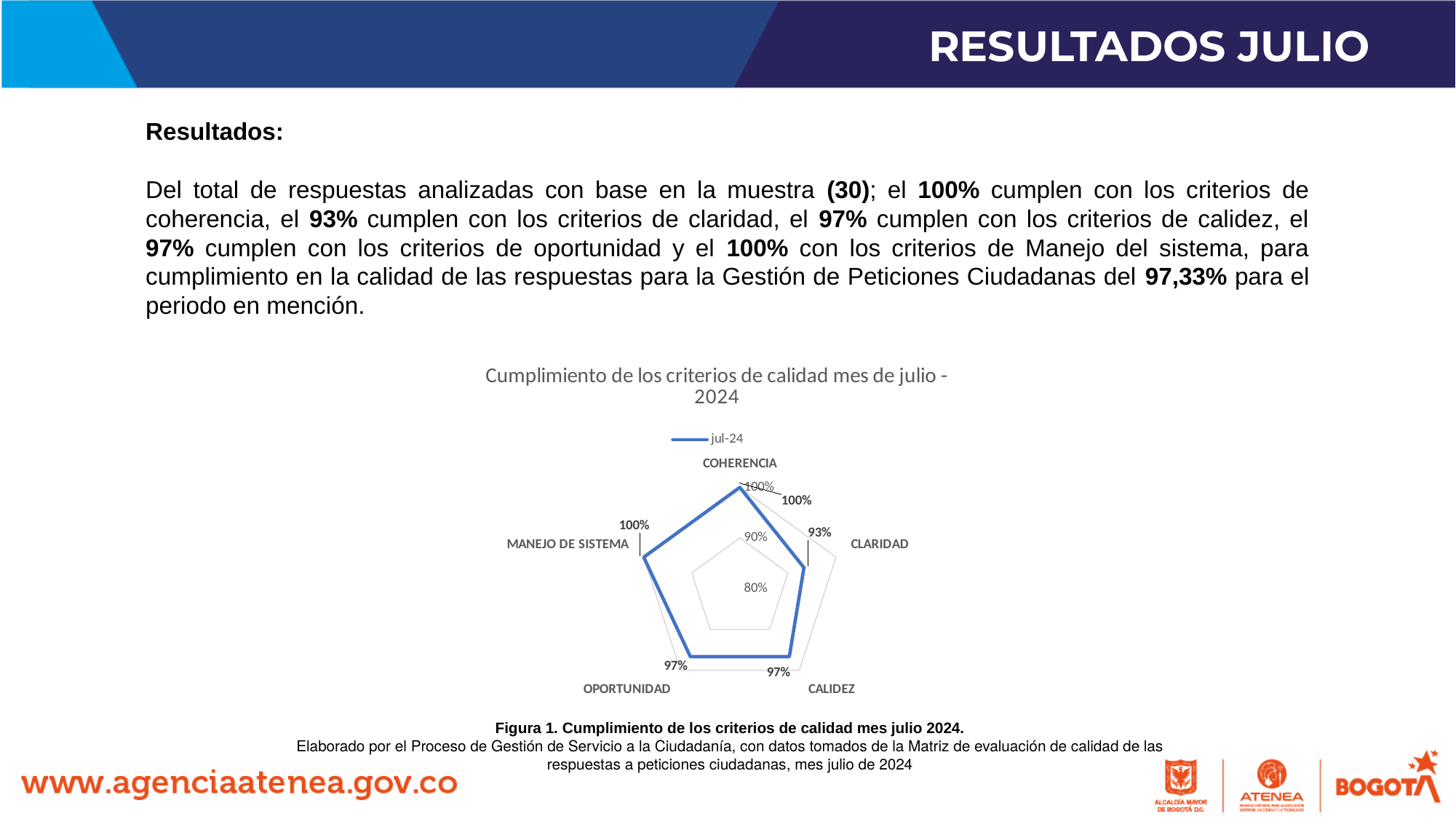

RESULTADOS JULIO
Resultados:

Del total de respuestas analizadas con base en la muestra (30); el 100% cumplen con los criterios de coherencia, el 93% cumplen con los criterios de claridad, el 97% cumplen con los criterios de calidez, el 97% cumplen con los criterios de oportunidad y el 100% con los criterios de Manejo del sistema, para cumplimiento en la calidad de las respuestas para la Gestión de Peticiones Ciudadanas del 97,33% para el periodo en mención.

### Chart: Cumplimiento de los criterios de calidad mes de julio - 2024

| Category | jul-24 |
|---|---|
| COHERENCIA | 1.0 |
| CLARIDAD | 0.9333333333333333 |
| CALIDEZ | 0.9666666666666667 |
| OPORTUNIDAD | 0.9666666666666667 |
| MANEJO DE SISTEMA | 1.0 |
Figura 1. Cumplimiento de los criterios de calidad mes julio 2024.
Elaborado por el Proceso de Gestión de Servicio a la Ciudadanía, con datos tomados de la Matriz de evaluación de calidad de las respuestas a peticiones ciudadanas, mes julio de 2024